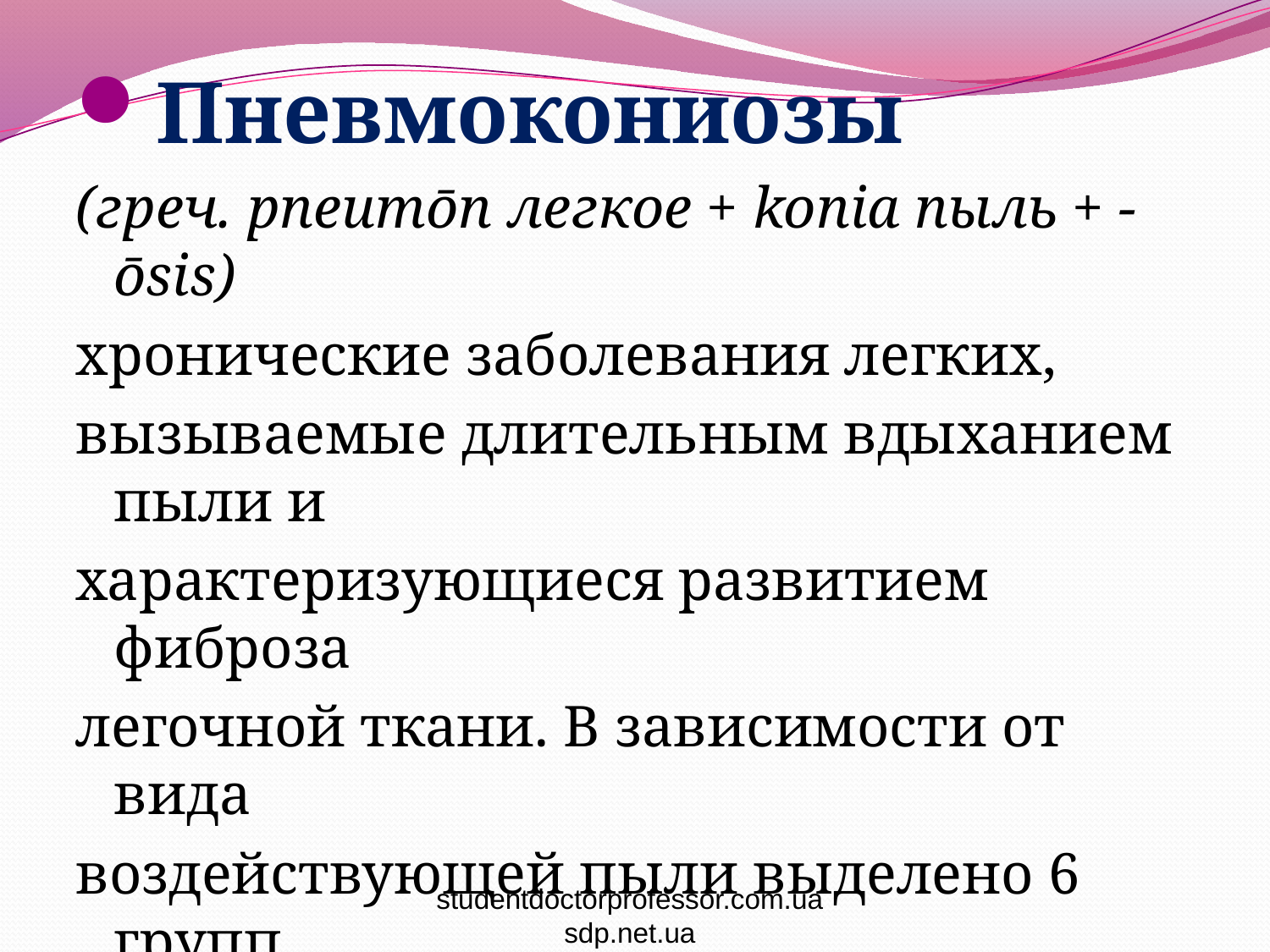

Пневмокониозы
(греч. pneumōn легкое + konia пыль + -ōsis)
хронические заболевания легких,
вызываемые длительным вдыханием пыли и
характеризующиеся развитием фиброза
легочной ткани. В зависимости от вида
воздействующей пыли выделено 6 групп
пневмокониозов.
#
studentdoctorprofessor.com.ua
sdp.net.ua